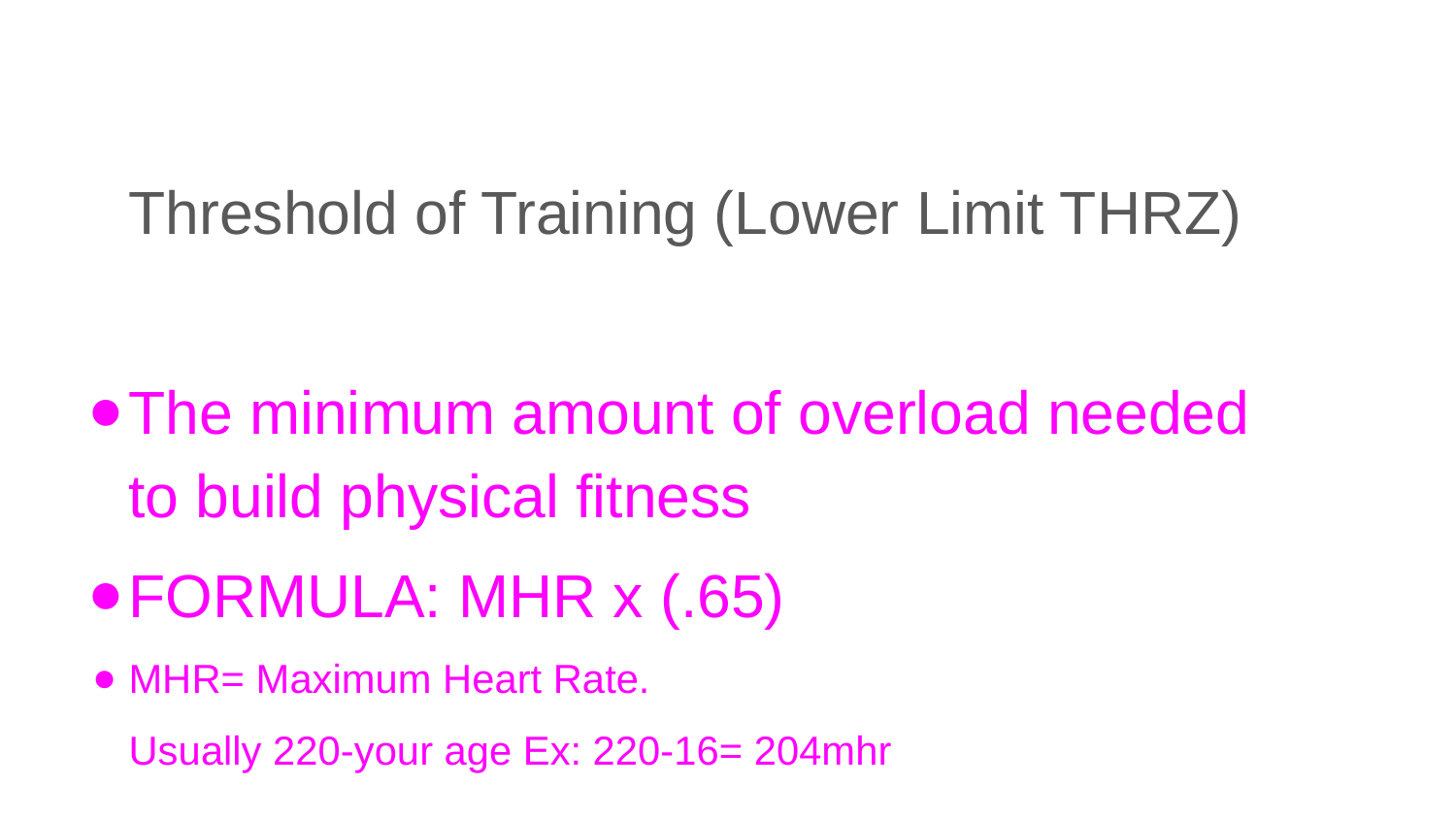

#
Threshold of Training (Lower Limit THRZ)

The minimum amount of overload needed to build physical fitness
FORMULA: MHR x (.65)
MHR= Maximum Heart Rate.
Usually 220-your age Ex: 220-16= 204mhr